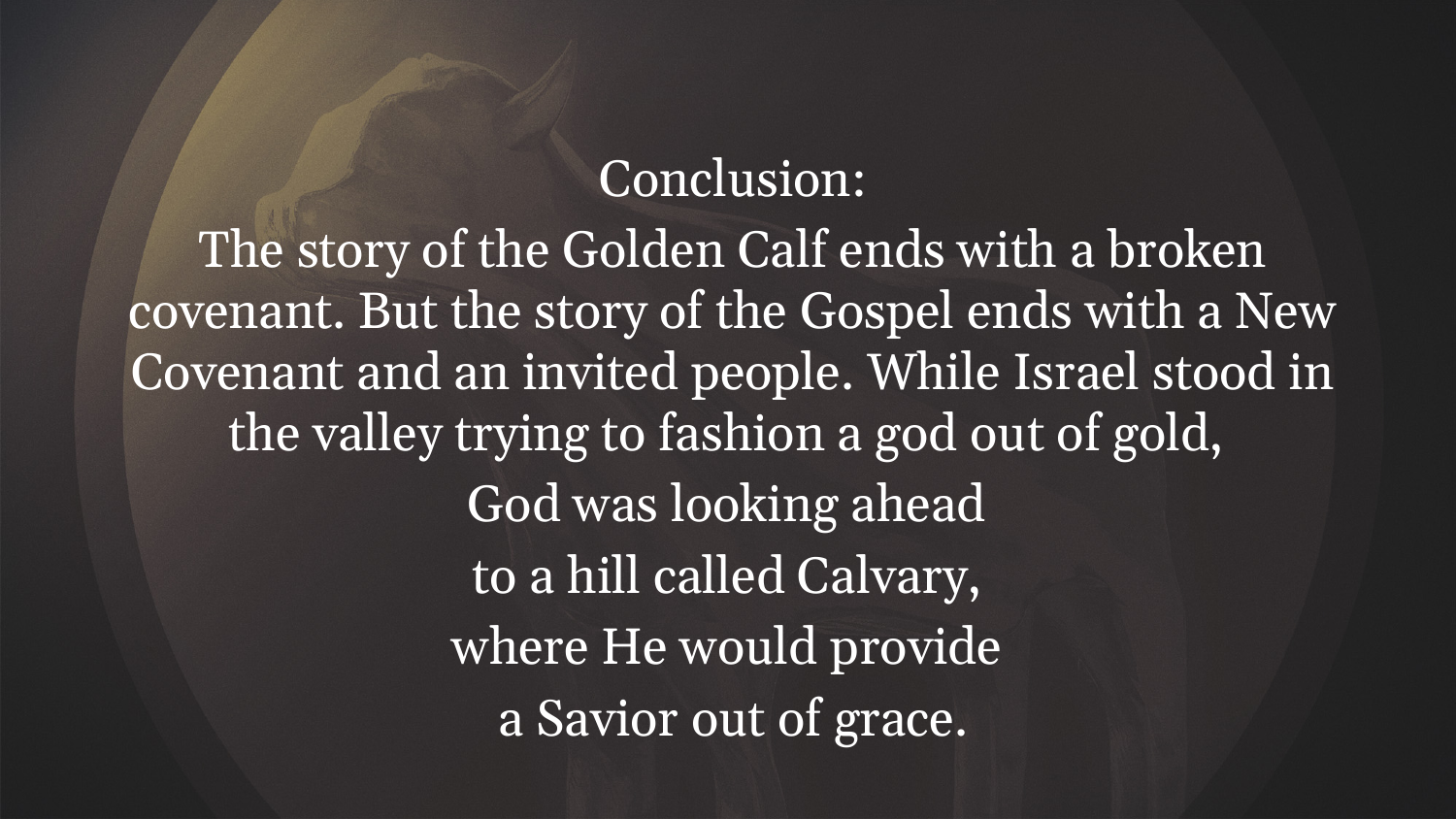

Conclusion:
The story of the Golden Calf ends with a broken covenant. But the story of the Gospel ends with a New Covenant and an invited people. While Israel stood in the valley trying to fashion a god out of gold,
God was looking ahead
to a hill called Calvary,
where He would provide
a Savior out of grace.